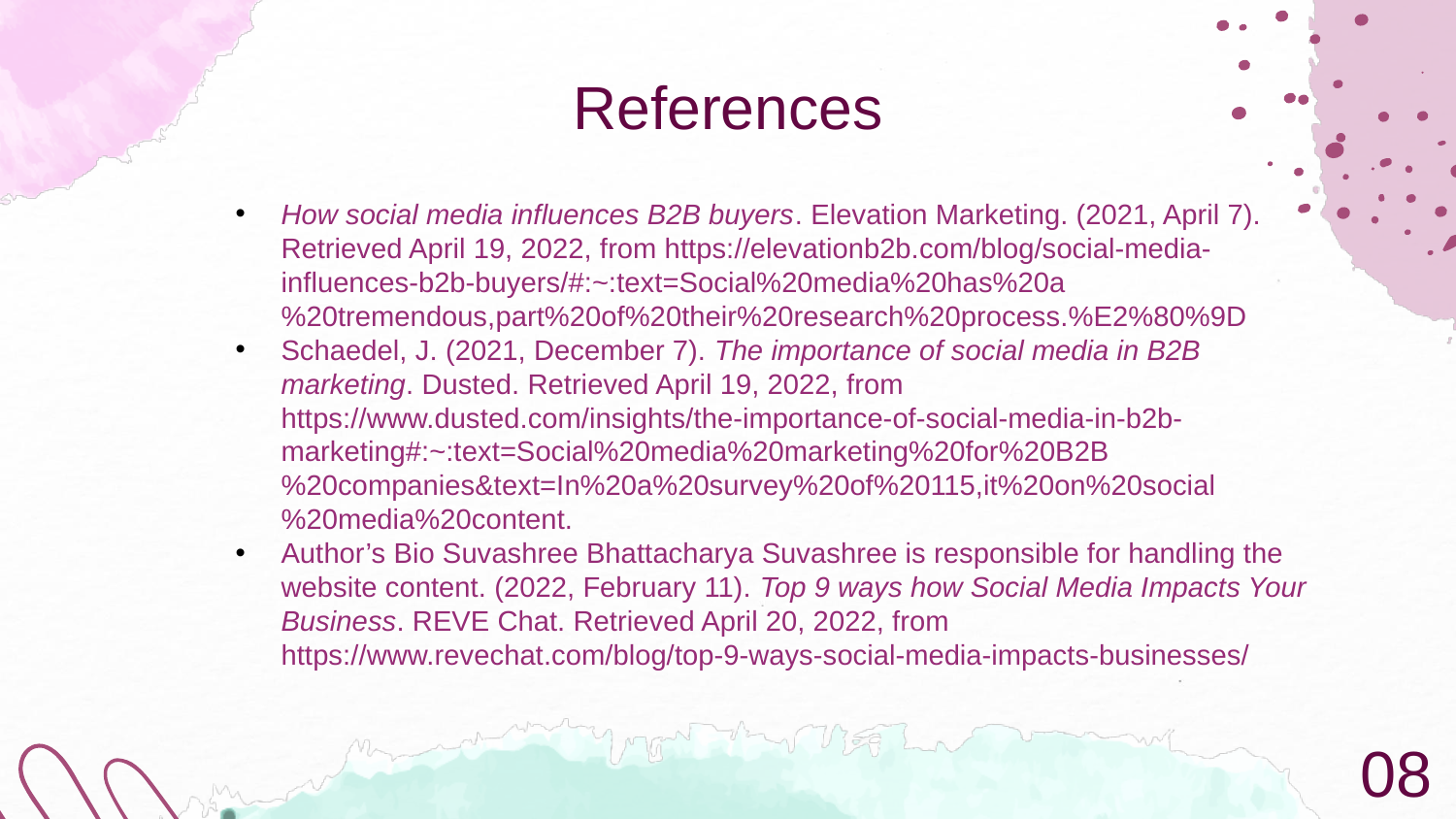

References
How social media influences B2B buyers. Elevation Marketing. (2021, April 7). Retrieved April 19, 2022, from https://elevationb2b.com/blog/social-media-influences-b2b-buyers/#:~:text=Social%20media%20has%20a%20tremendous,part%20of%20their%20research%20process.%E2%80%9D
Schaedel, J. (2021, December 7). The importance of social media in B2B marketing. Dusted. Retrieved April 19, 2022, from https://www.dusted.com/insights/the-importance-of-social-media-in-b2b-marketing#:~:text=Social%20media%20marketing%20for%20B2B%20companies&text=In%20a%20survey%20of%20115,it%20on%20social%20media%20content.
Author’s Bio Suvashree Bhattacharya Suvashree is responsible for handling the website content. (2022, February 11). Top 9 ways how Social Media Impacts Your Business. REVE Chat. Retrieved April 20, 2022, from https://www.revechat.com/blog/top-9-ways-social-media-impacts-businesses/

08